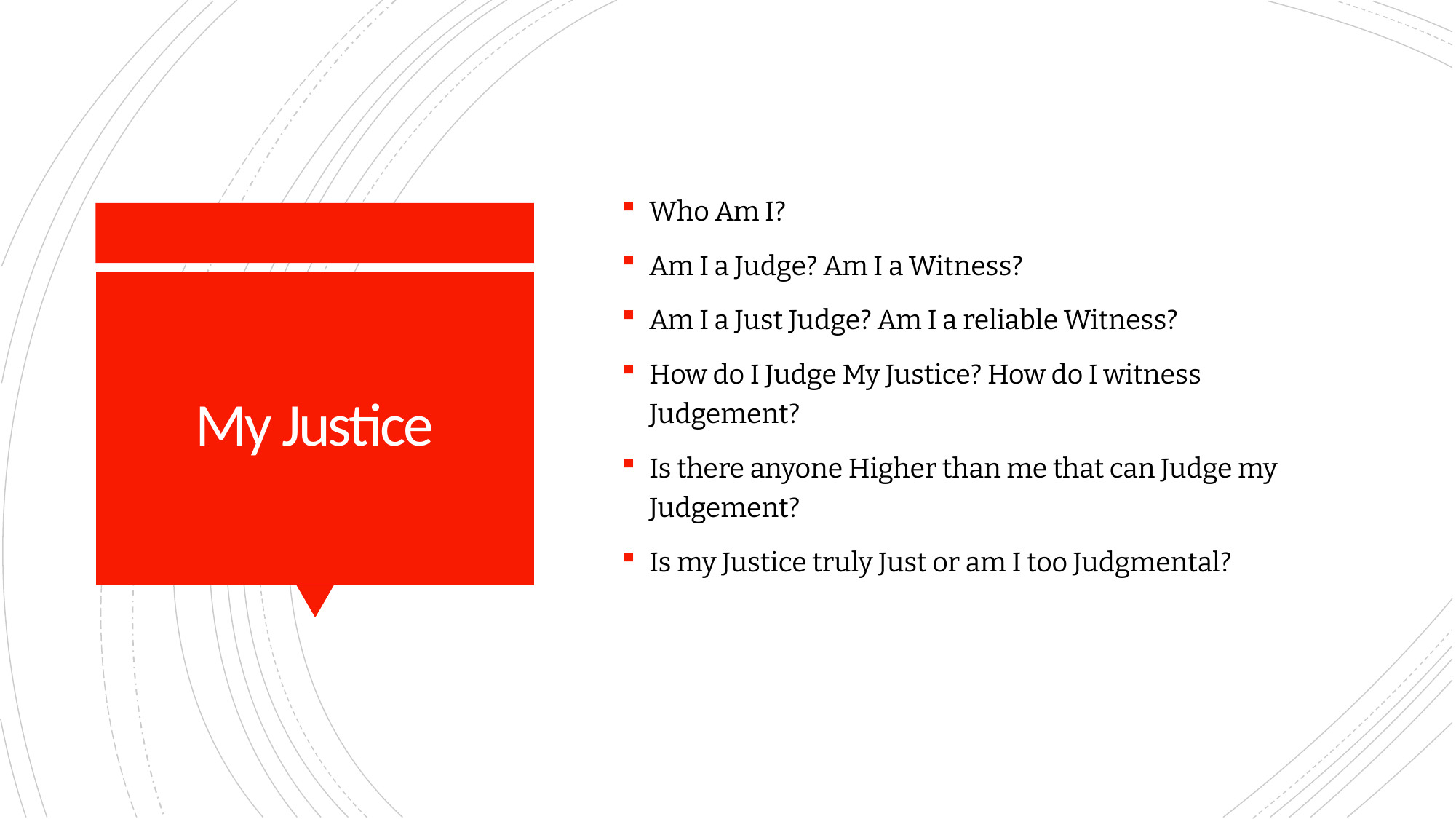

Who Am I?
Am I a Judge? Am I a Witness?
Am I a Just Judge? Am I a reliable Witness?
How do I Judge My Justice? How do I witness Judgement?
Is there anyone Higher than me that can Judge my Judgement?
Is my Justice truly Just or am I too Judgmental?

# My Justice